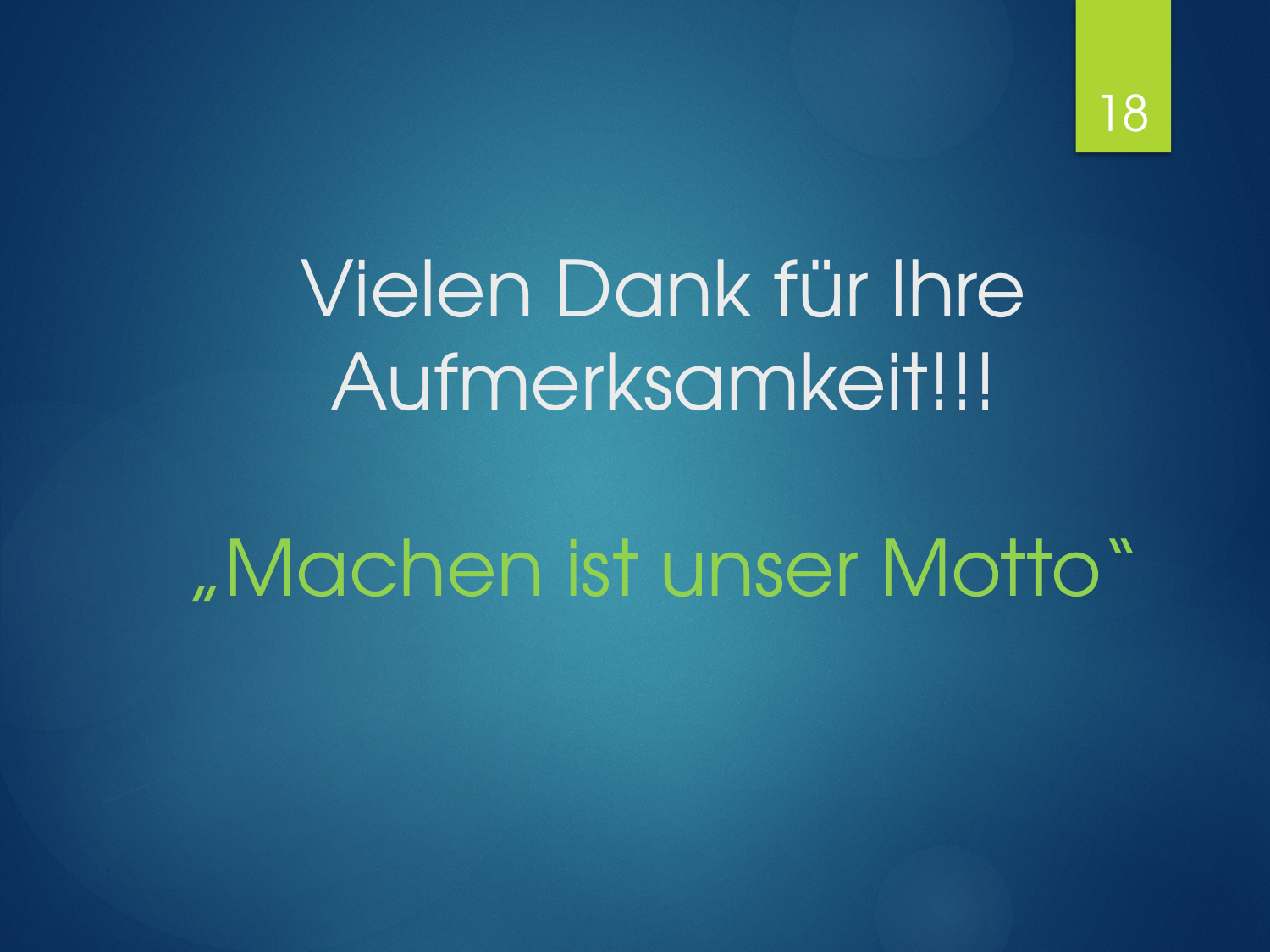

18

Vielen Dank für Ihre Aufmerksamkeit!!!

„Machen ist unser Motto“